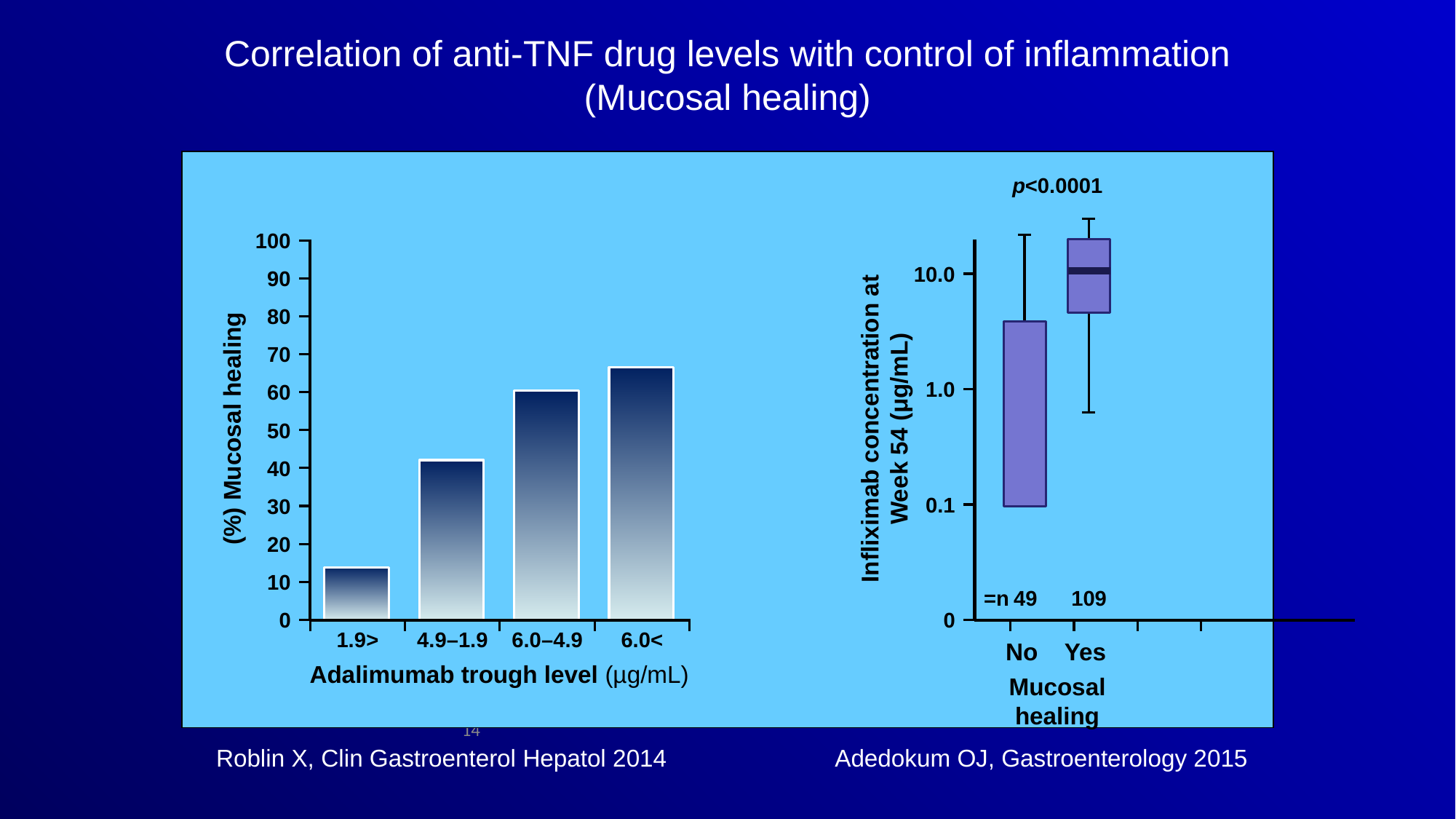

Correlation of anti-TNF drug levels with control of inflammation (Mucosal healing)

p<0.0001
100

10.0
90
Infliximab concentration at
Week 54 (μg/mL)
80
Mucosal healing (%)

70

1.0
60

50
40

0.1
30
20

10

n=
49
109
0
0
<1.9
1.9–4.9
4.9–6.0
>6.0
No
Yes
Adalimumab trough level (µg/mL)
Mucosal
healing
14
Roblin X, Clin Gastroenterol Hepatol 2014
Adedokum OJ, Gastroenterology 2015